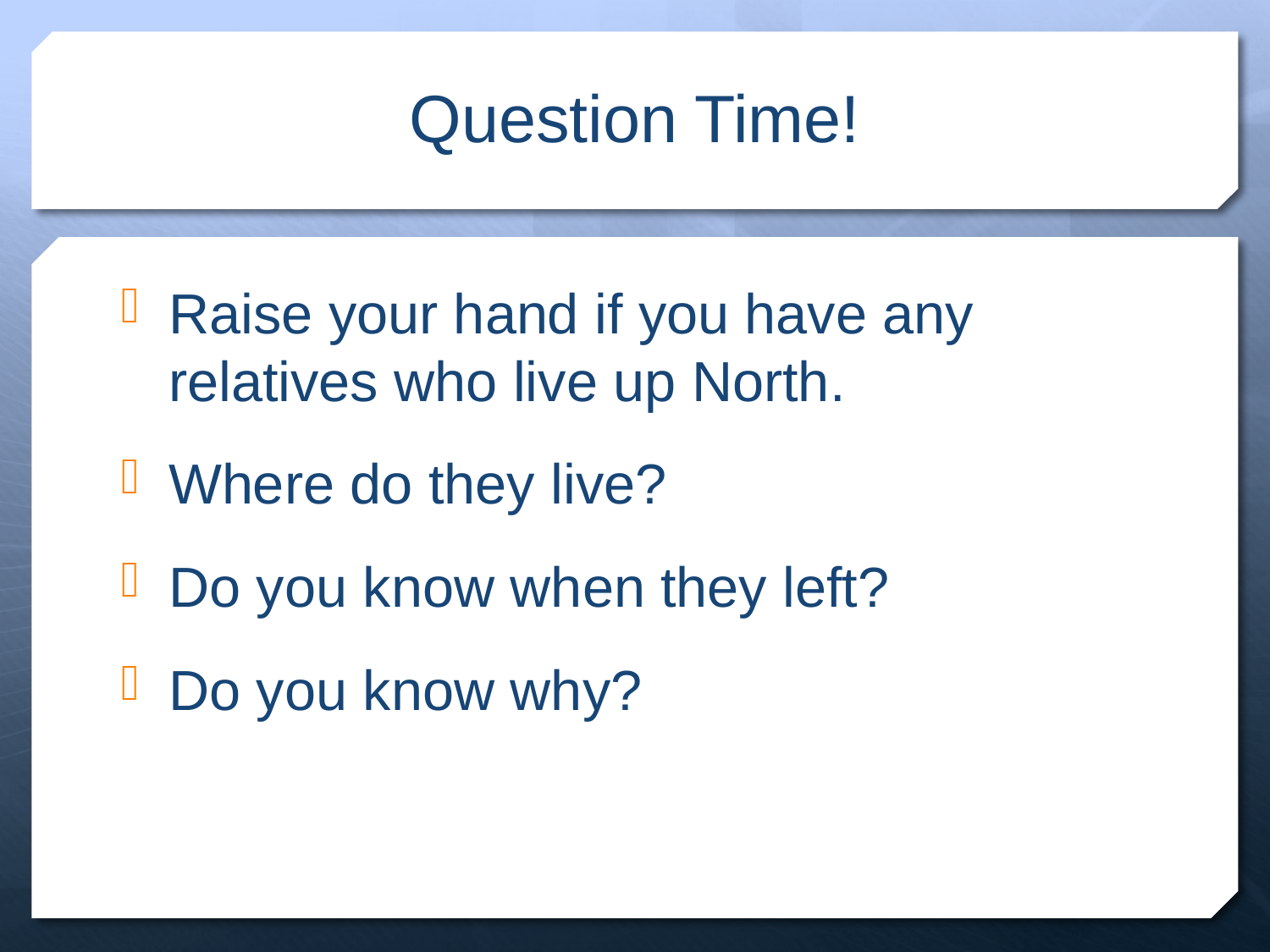

Question Time!
Raise your hand if you have any relatives who live up North.
Where do they live?
Do you know when they left?
Do you know why?